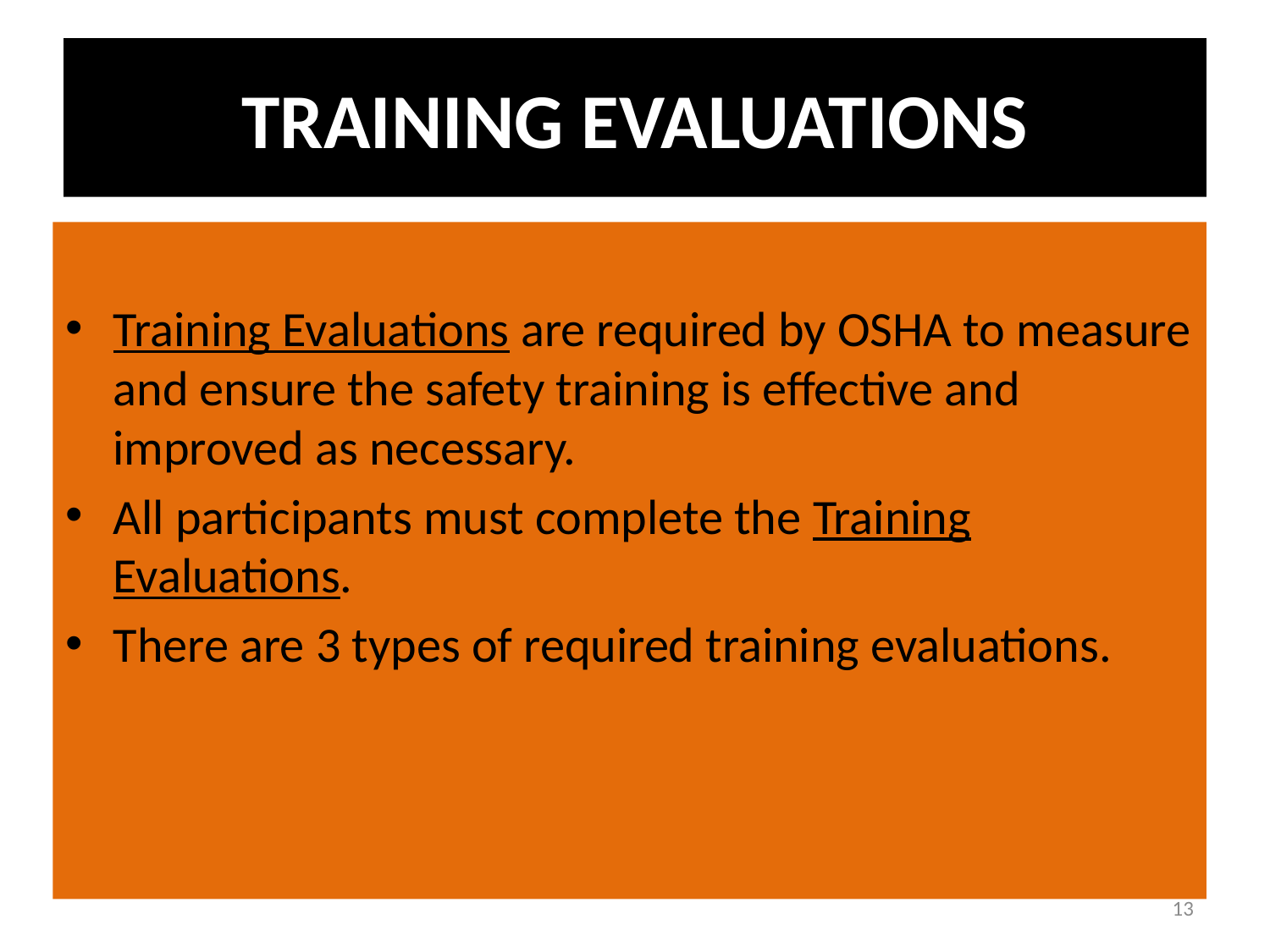

TRAINING EVALUATIONS

Training Evaluations are required by OSHA to measure and ensure the safety training is effective and improved as necessary.
All participants must complete the Training Evaluations.
There are 3 types of required training evaluations.

13